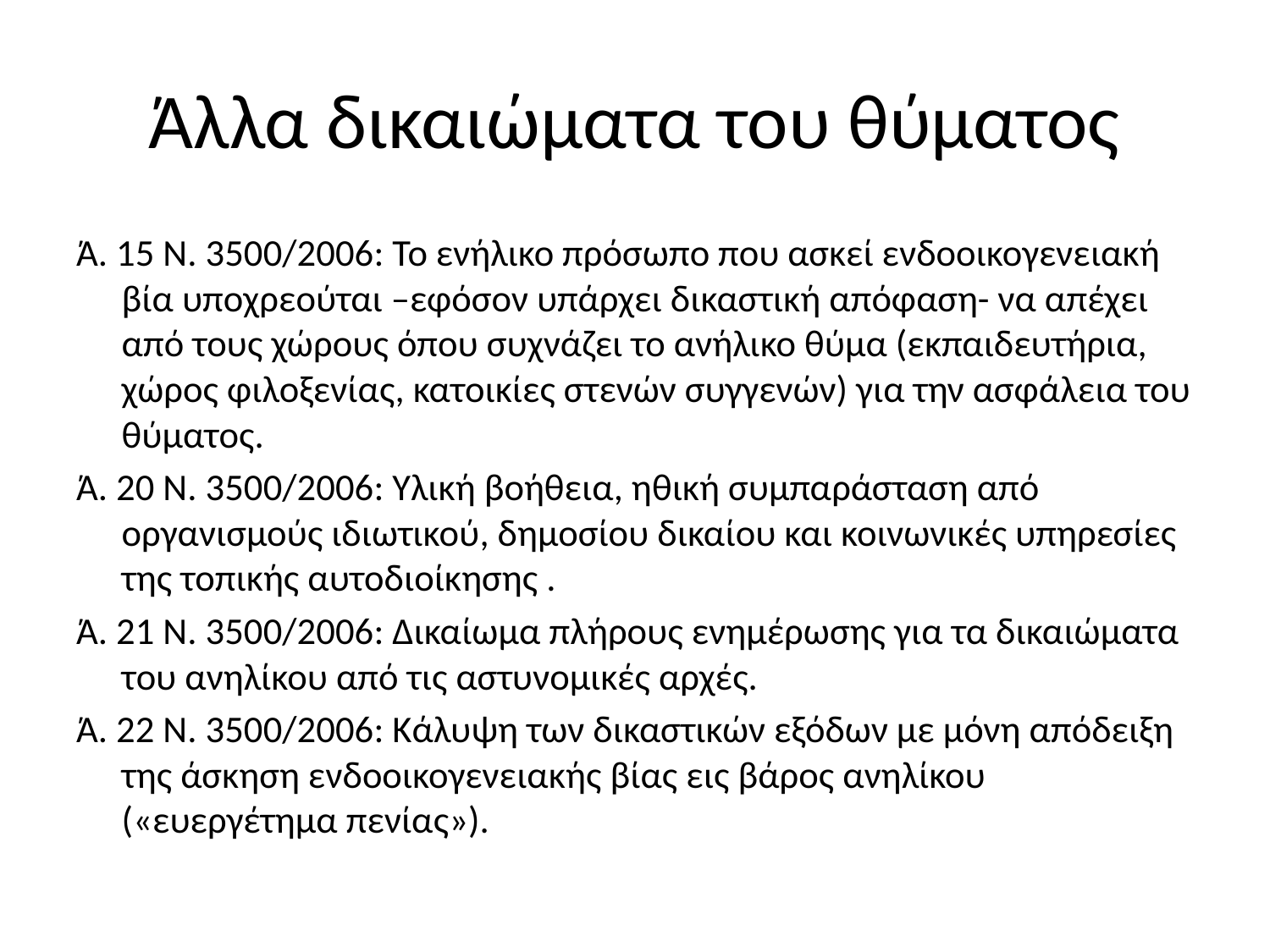

# Άλλα δικαιώματα του θύματος
Ά. 15 Ν. 3500/2006: Το ενήλικο πρόσωπο που ασκεί ενδοοικογενειακή βία υποχρεούται –εφόσον υπάρχει δικαστική απόφαση- να απέχει από τους χώρους όπου συχνάζει το ανήλικο θύμα (εκπαιδευτήρια, χώρος φιλοξενίας, κατοικίες στενών συγγενών) για την ασφάλεια του θύματος.
Ά. 20 Ν. 3500/2006: Υλική βοήθεια, ηθική συμπαράσταση από οργανισμούς ιδιωτικού, δημοσίου δικαίου και κοινωνικές υπηρεσίες της τοπικής αυτοδιοίκησης .
Ά. 21 Ν. 3500/2006: Δικαίωμα πλήρους ενημέρωσης για τα δικαιώματα του ανηλίκου από τις αστυνομικές αρχές.
Ά. 22 Ν. 3500/2006: Κάλυψη των δικαστικών εξόδων με μόνη απόδειξη της άσκηση ενδοοικογενειακής βίας εις βάρος ανηλίκου («ευεργέτημα πενίας»).